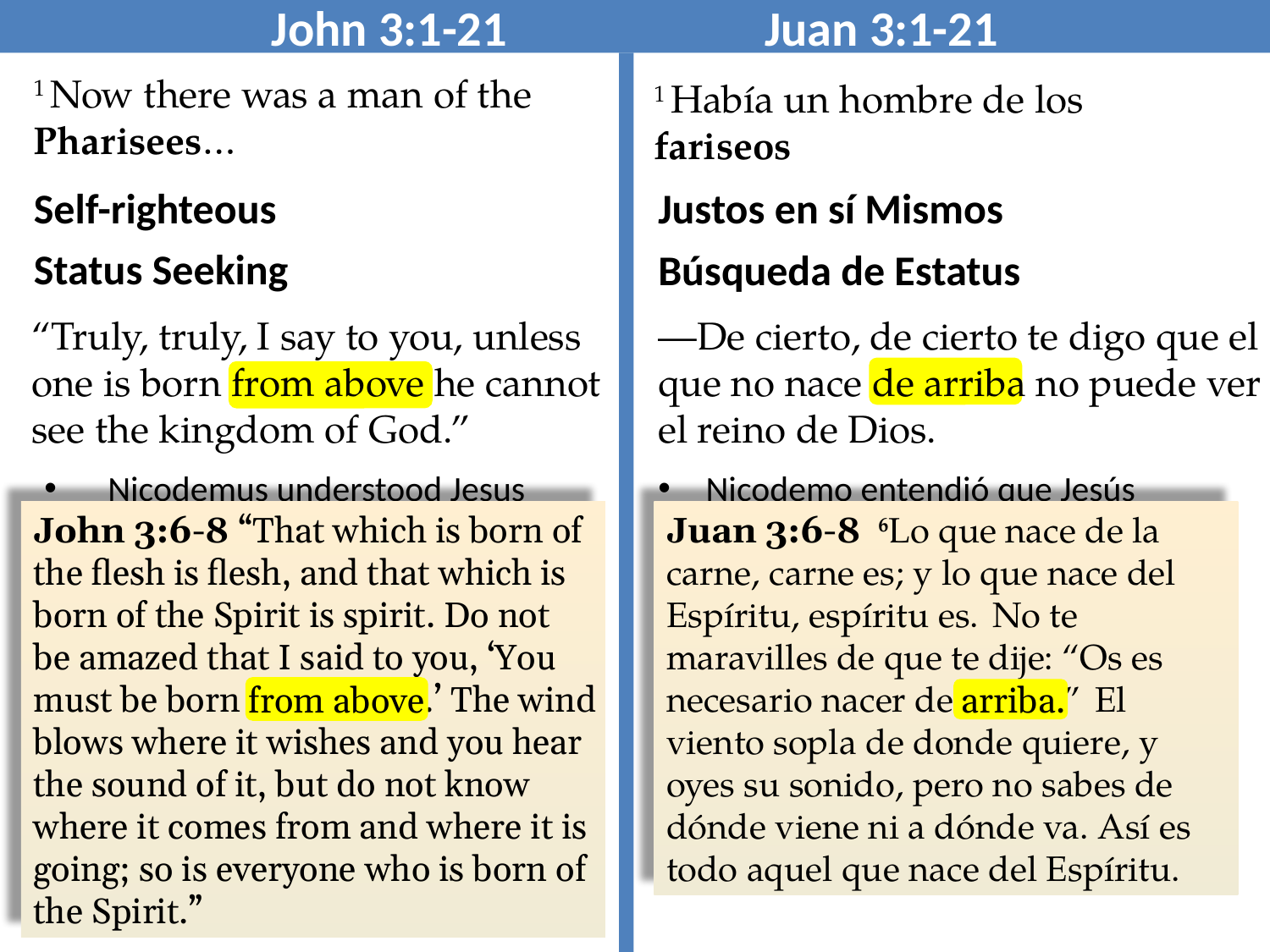

John 3:1-21                       Juan 3:1-21

1 Now there was a man of the Pharisees…
1 Había un hombre de los fariseos
Self-righteous
Justos en sí Mismos
Status Seeking
Búsqueda de Estatus
“Truly, truly, I say to you, unless one is born from above he cannot see the kingdom of God.”

—De cierto, de cierto te digo que el que no nace de arriba no puede ver el reino de Dios.

Nicodemus understood Jesus  to mean “again”
Jesus didn’t quibble; the birth is both “again” and “from above”
Jesus explained the spiritual nature of the birth
It occurs at baptism
It is from the Spirit
Nicodemo entendió que Jesús significaba "otra vez"
Jesús no objetó; El nacimiento es a la vez "otra vez" y "desde arriba"
Jesús explicó la naturaleza espiritual del nacimiento.
Ocurre en el bautismo
Es del Espiritu
John 3:6-8 “That which is born of the flesh is flesh, and that which is born of the Spirit is spirit. Do not
be amazed that I said to you, ‘You must be born from above.’ The wind blows where it wishes and you hear the sound of it, but do not know where it comes from and where it is going; so is everyone who is born of the Spirit.”
Juan 3:6-8  6Lo que nace de la carne, carne es; y lo que nace del Espíritu, espíritu es.  No te maravilles de que te dije: “Os es necesario nacer de arriba.”  El viento sopla de donde quiere, y oyes su sonido, pero no sabes de dónde viene ni a dónde va. Así es todo aquel que nace del Espíritu.
from above
arriba.